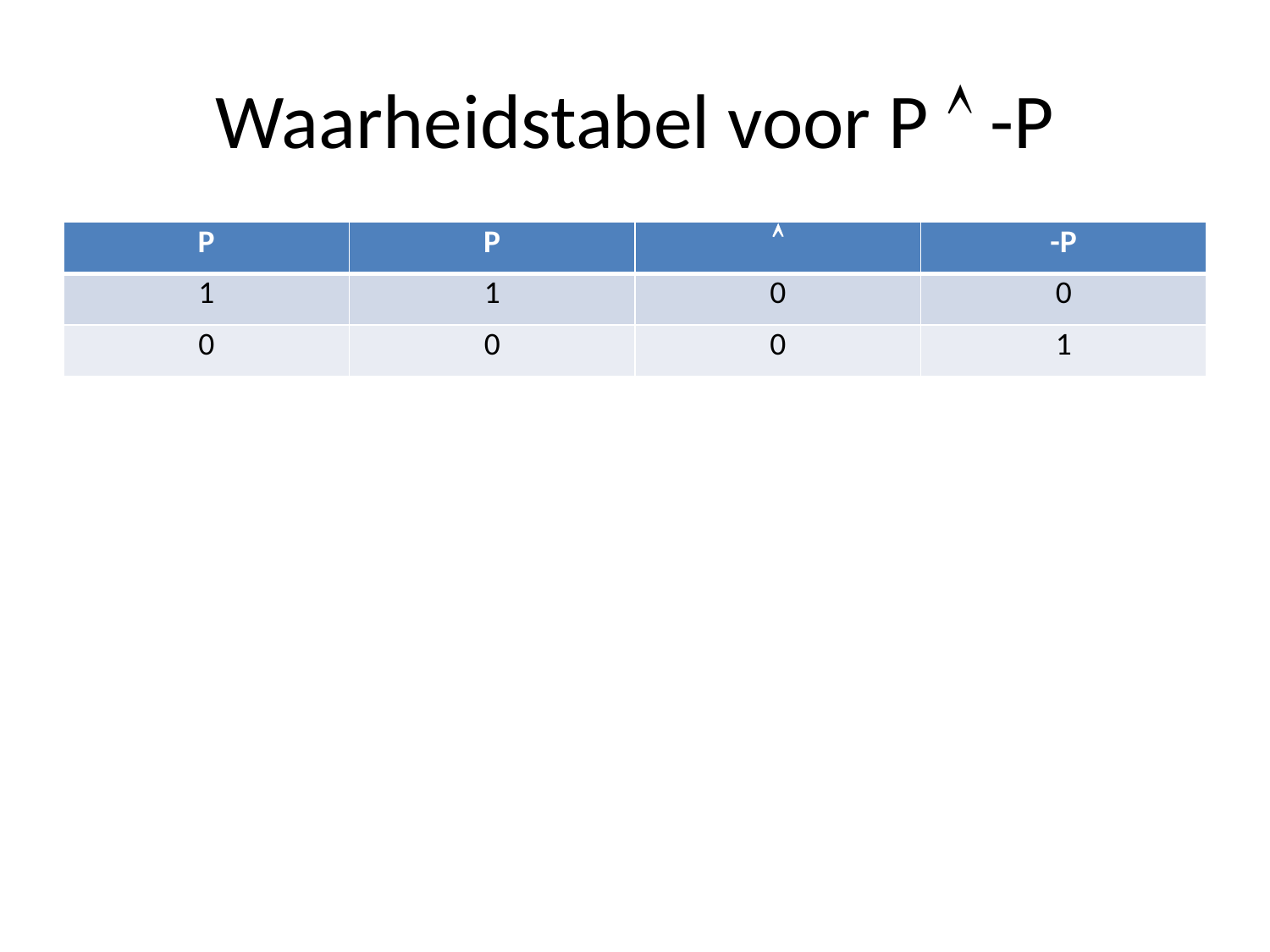

# Waarheidstabel voor P ∧ -P
| P | P | ∧ | -P |
| --- | --- | --- | --- |
| 1 | 1 | 0 | 0 |
| 0 | 0 | 0 | 1 |